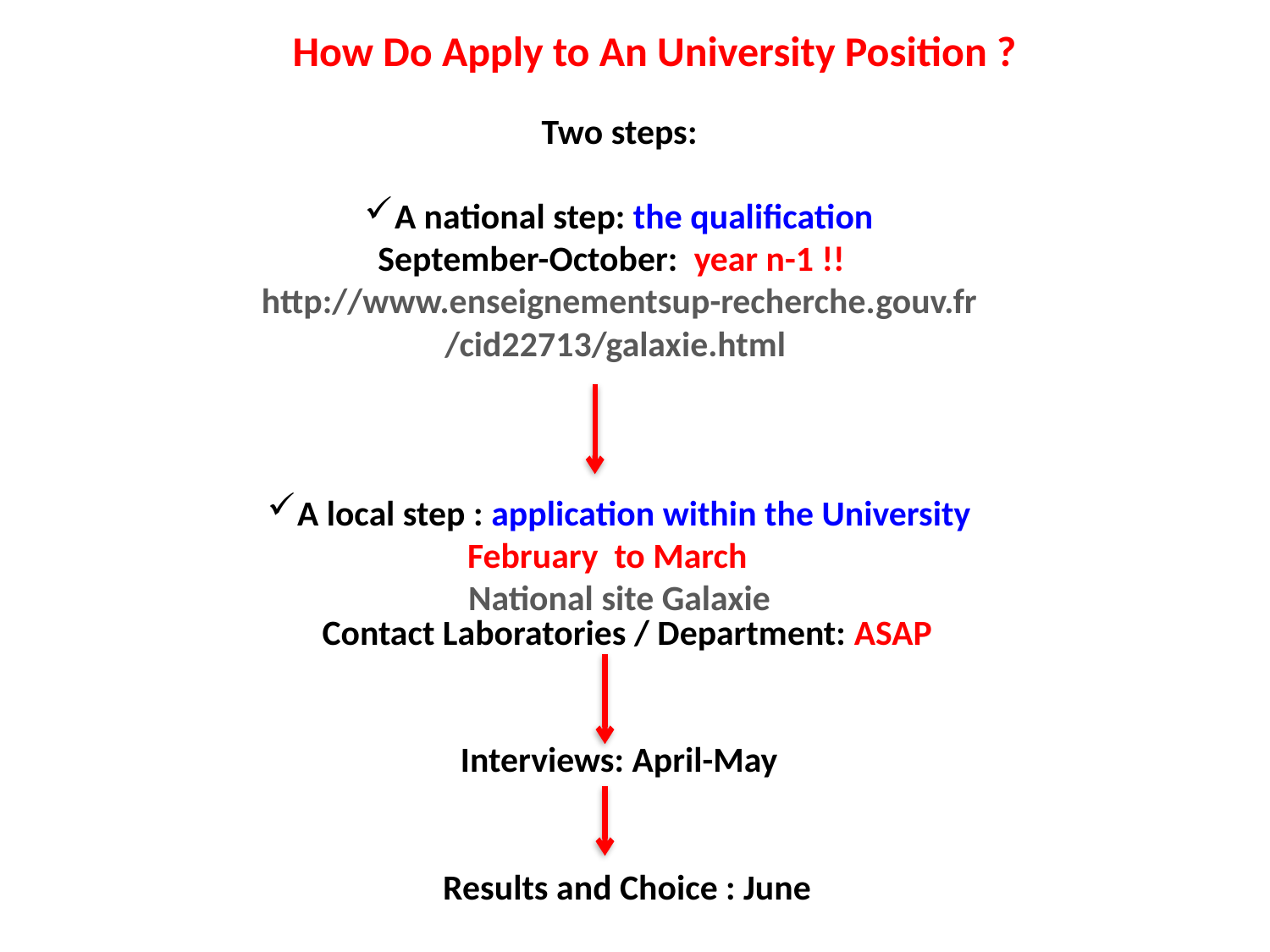

How Do Apply to An University Position ?
Two steps:

A national step: the qualification
 September-October:  year n-1 !!
http://www.enseignementsup-recherche.gouv.fr
/cid22713/galaxie.html

A local step : application within the University
February  to March
National site Galaxie
Contact Laboratories / Department: ASAP

Interviews: April-May

Results and Choice : June